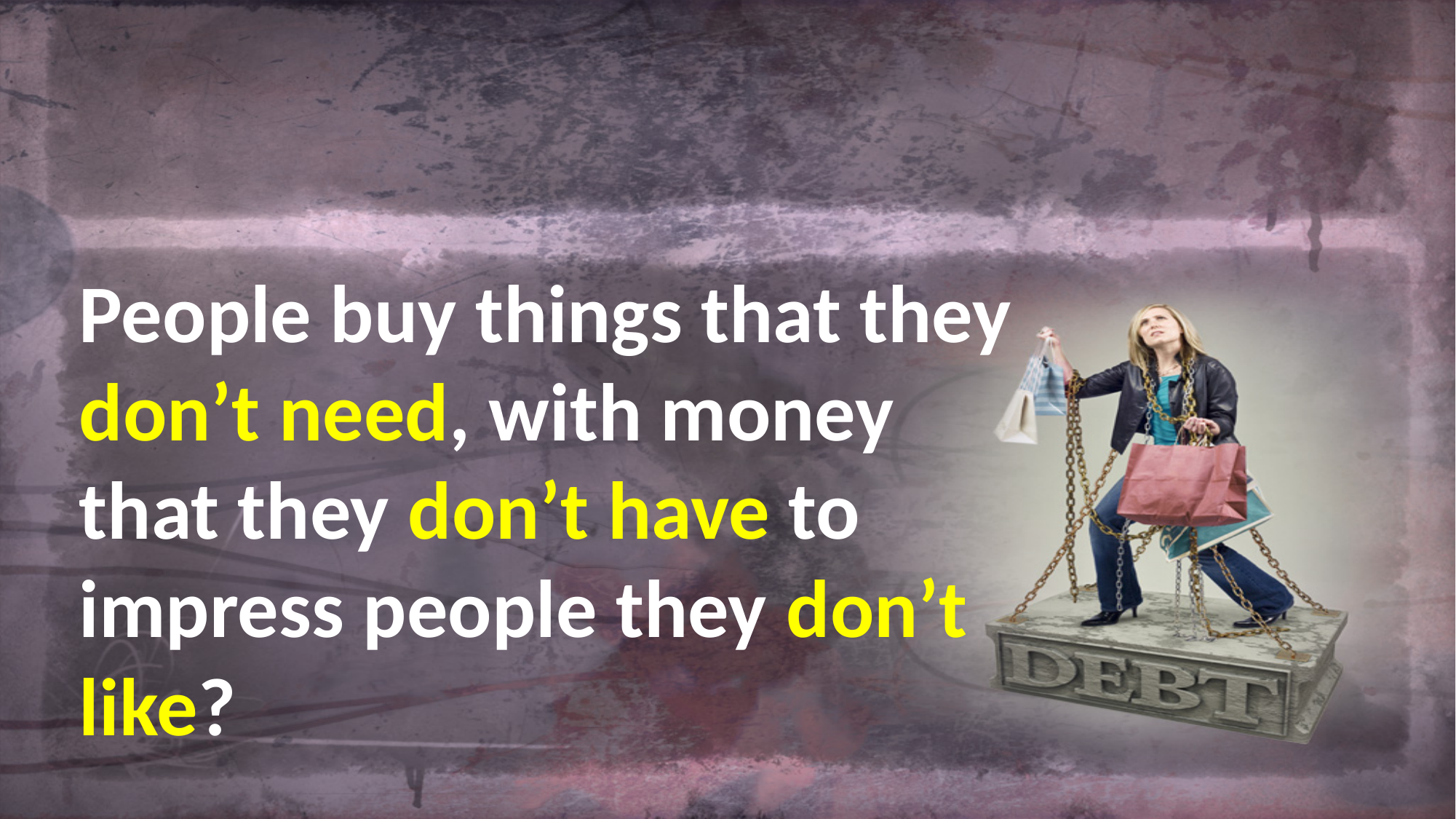

People buy things that they don’t need, with money that they don’t have to impress people they don’t like?